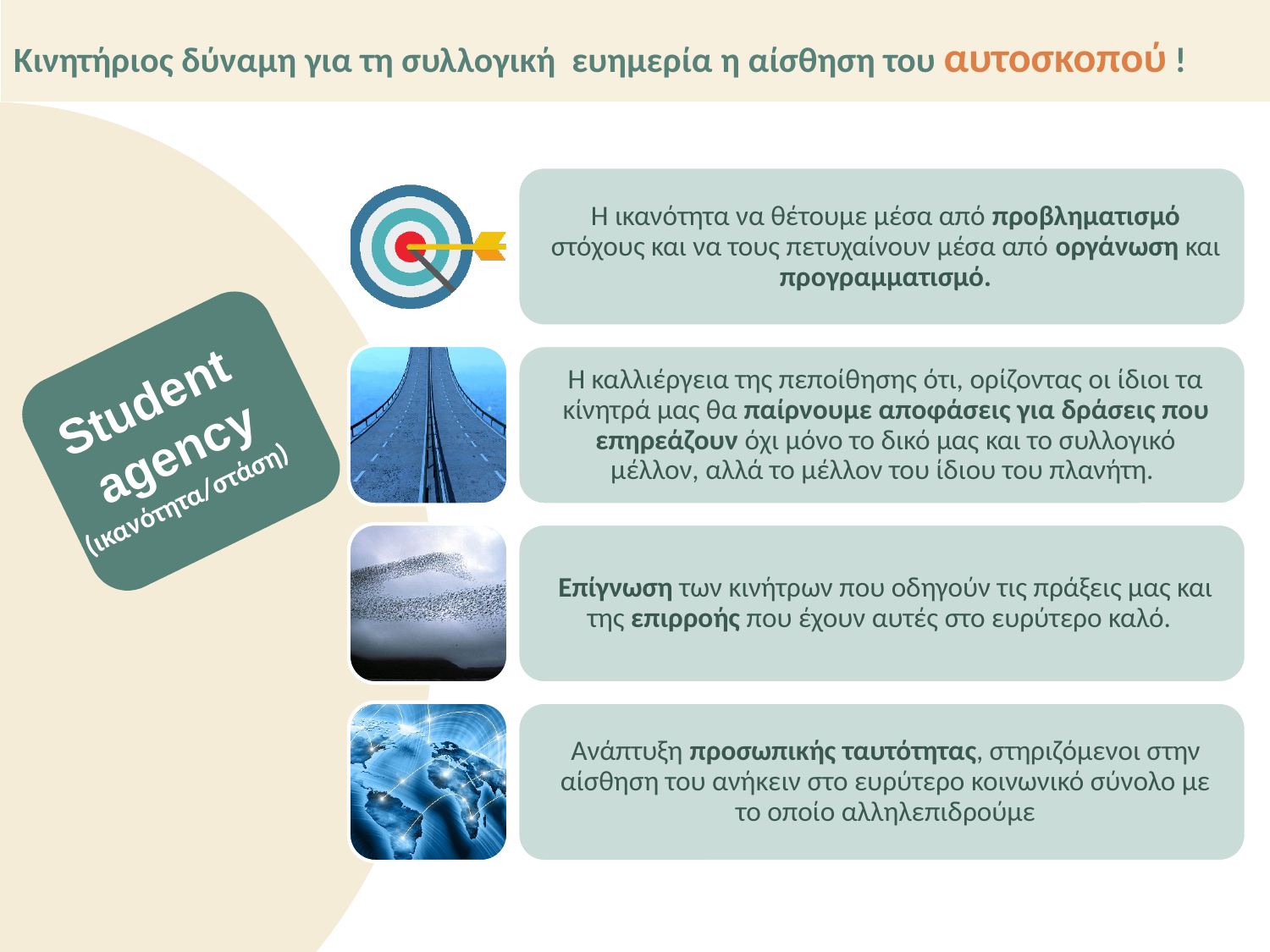

# Κινητήριος δύναμη για τη συλλογική  ευημερία η αίσθηση του αυτοσκοπού !

Η ικανότητα να θέτουμε μέσα από προβληματισμό στόχους και να τους πετυχαίνουν μέσα από οργάνωση και προγραμματισμό.
Η καλλιέργεια της πεποίθησης ότι, ορίζοντας οι ίδιοι τα κίνητρά μας θα παίρνουμε αποφάσεις για δράσεις που επηρεάζουν όχι μόνο το δικό μας και το συλλογικό μέλλον, αλλά το μέλλον του ίδιου του πλανήτη.
Επίγνωση των κινήτρων που οδηγούν τις πράξεις μας και της επιρροής που έχουν αυτές στο ευρύτερο καλό.
Ανάπτυξη προσωπικής ταυτότητας, στηριζόμενοι στην αίσθηση του ανήκειν στο ευρύτερο κοινωνικό σύνολο με το οποίο αλληλεπιδρούμε

Student
agency
(ικανότητα/στάση)